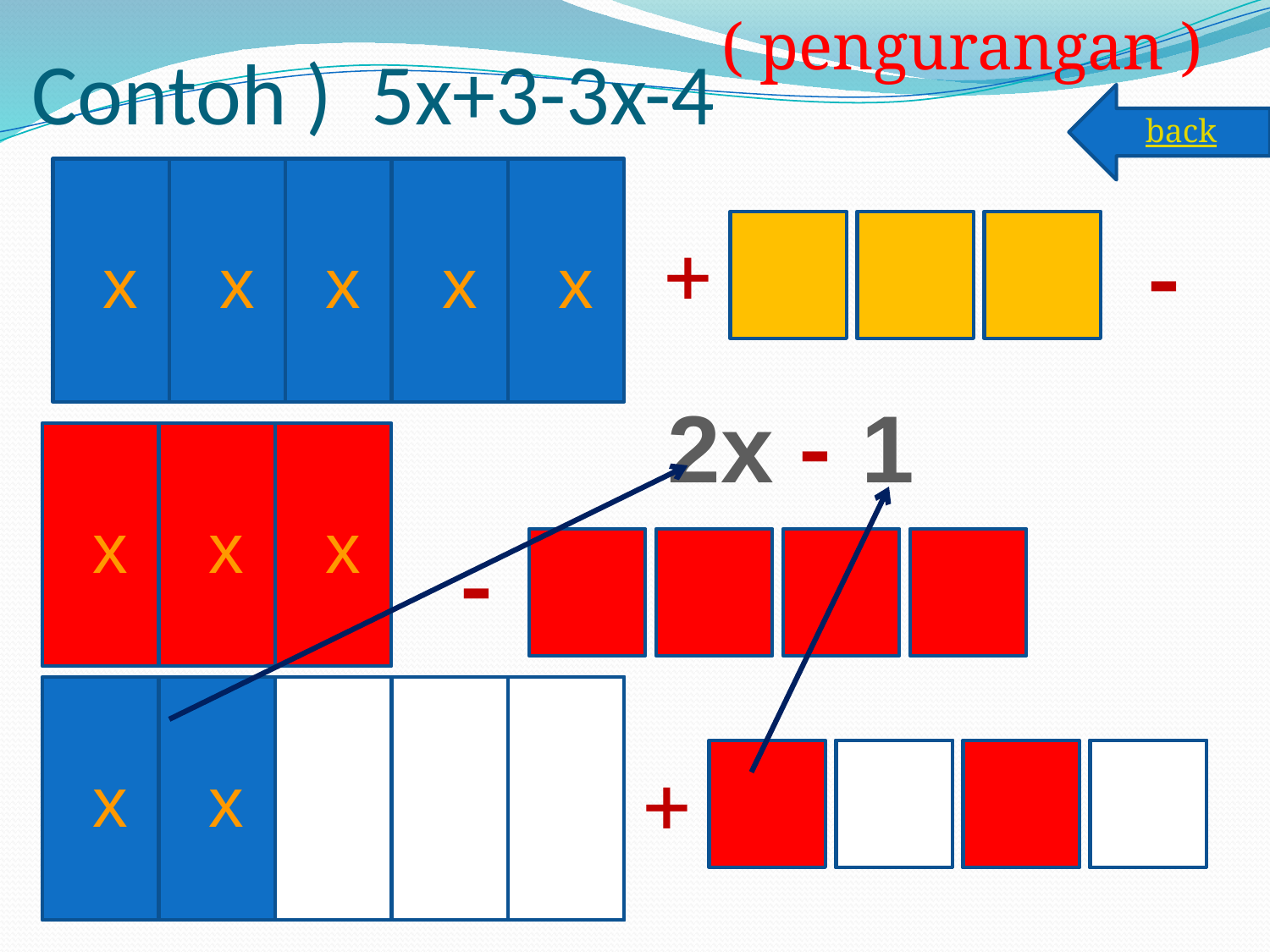

( pengurangan )
# Contoh )  5x+3-3x-4
back
 x
 x
 x
 x
 x
+

-
2x
-
1
 x
 x
 x
-

 x
 x
 x
 x

 x
 x
 x

 x
 x

+